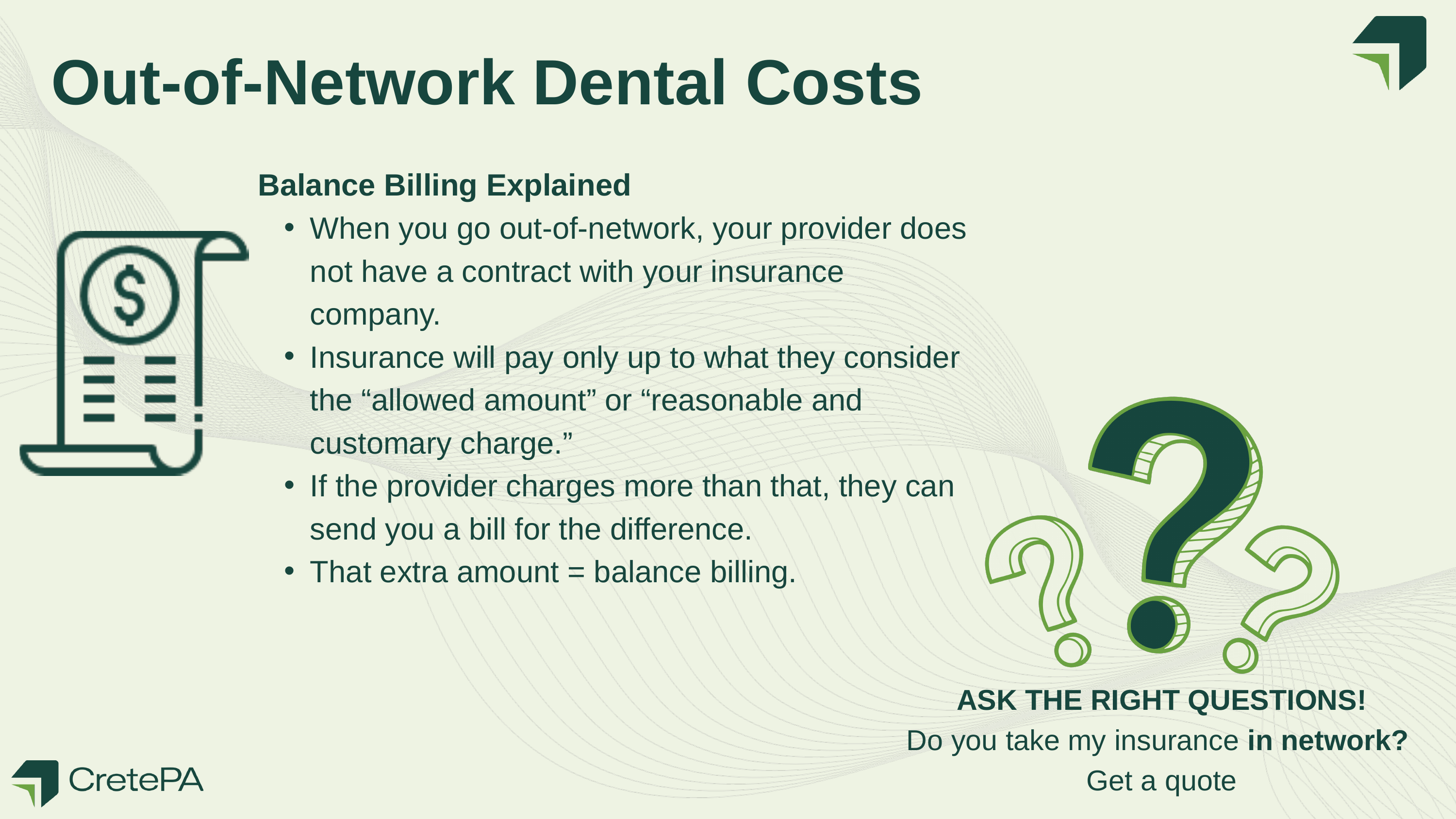

Out-of-Network Dental Costs
Balance Billing Explained
When you go out-of-network, your provider does not have a contract with your insurance company.
Insurance will pay only up to what they consider the “allowed amount” or “reasonable and customary charge.”
If the provider charges more than that, they can send you a bill for the difference.
That extra amount = balance billing.

ASK THE RIGHT QUESTIONS!
Do you take my insurance in network?
Get a quote